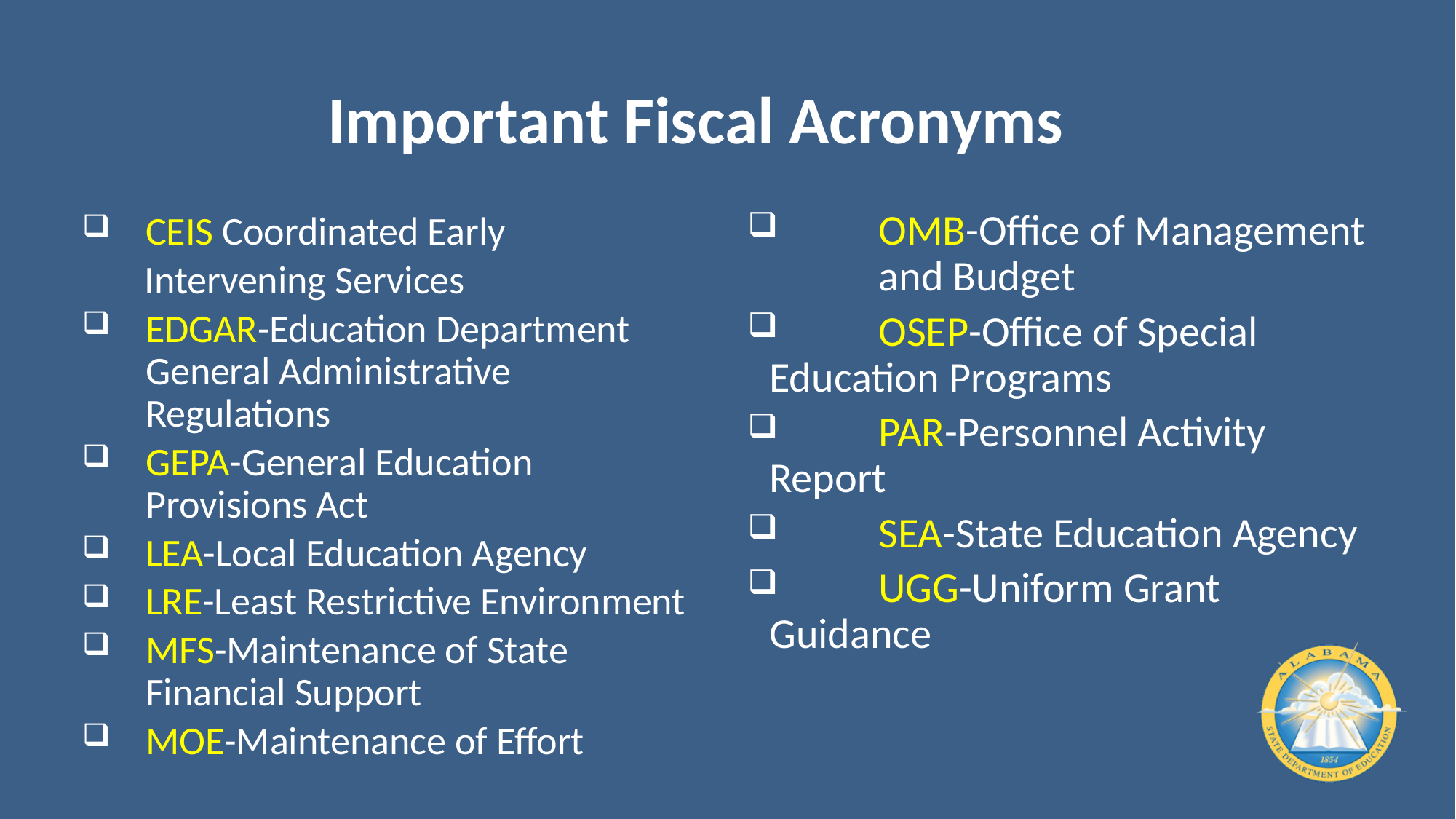

# Important Fiscal Acronyms
	OMB-Office of Management         	and Budget
 	OSEP-Office of Special 	Education Programs
	PAR-Personnel Activity Report
	SEA-State Education Agency
	UGG-Uniform Grant Guidance

CEIS Coordinated Early
       Intervening Services
EDGAR-Education Department General Administrative Regulations
GEPA-General Education Provisions Act
LEA-Local Education Agency
LRE-Least Restrictive Environment
MFS-Maintenance of State Financial Support
MOE-Maintenance of Effort